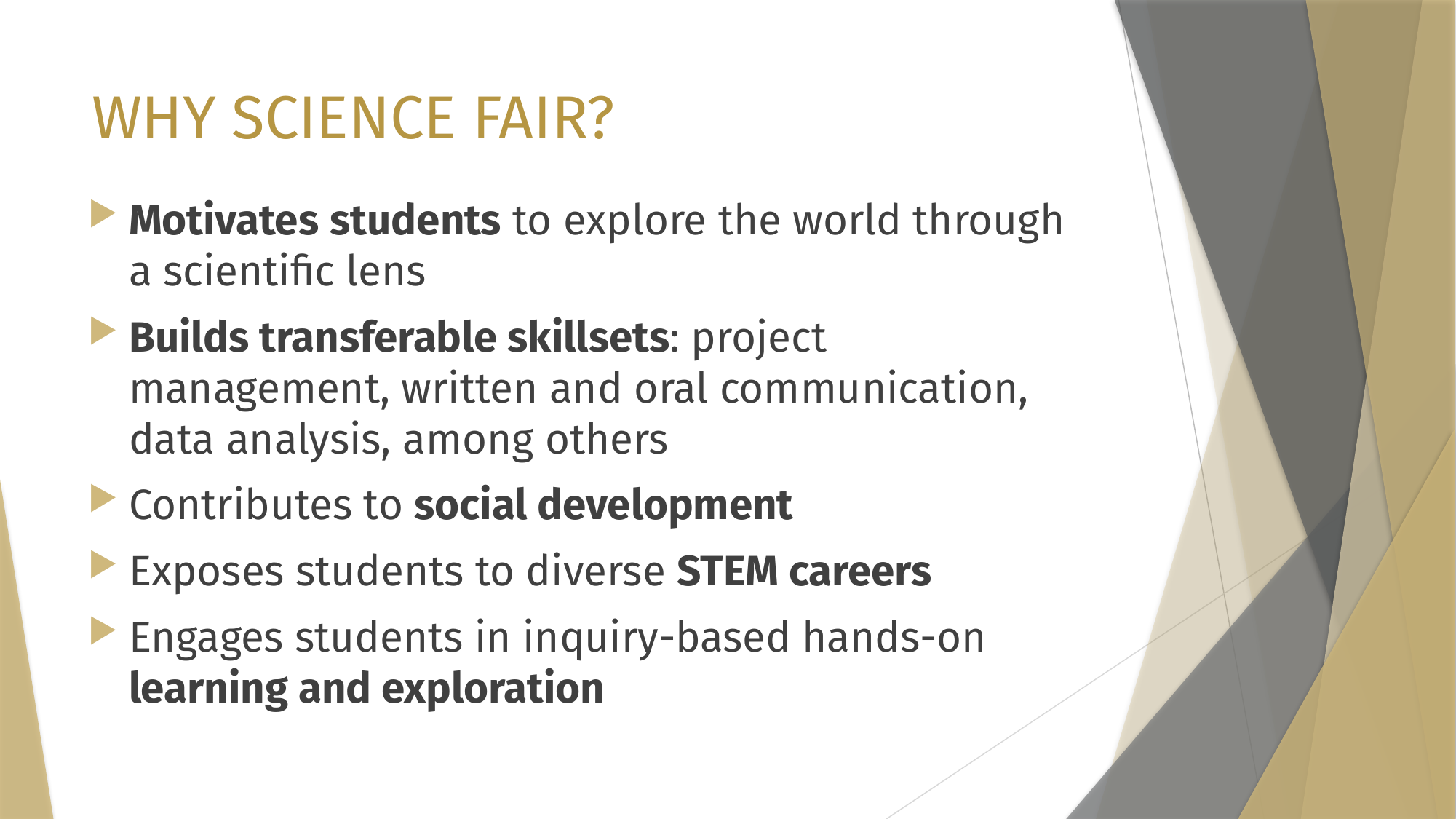

# WHY SCIENCE FAIR?
Motivates students to explore the world through a scientific lens
Builds transferable skillsets: project management, written and oral communication, data analysis, among others
Contributes to social development
Exposes students to diverse STEM careers
Engages students in inquiry-based hands-on learning and exploration